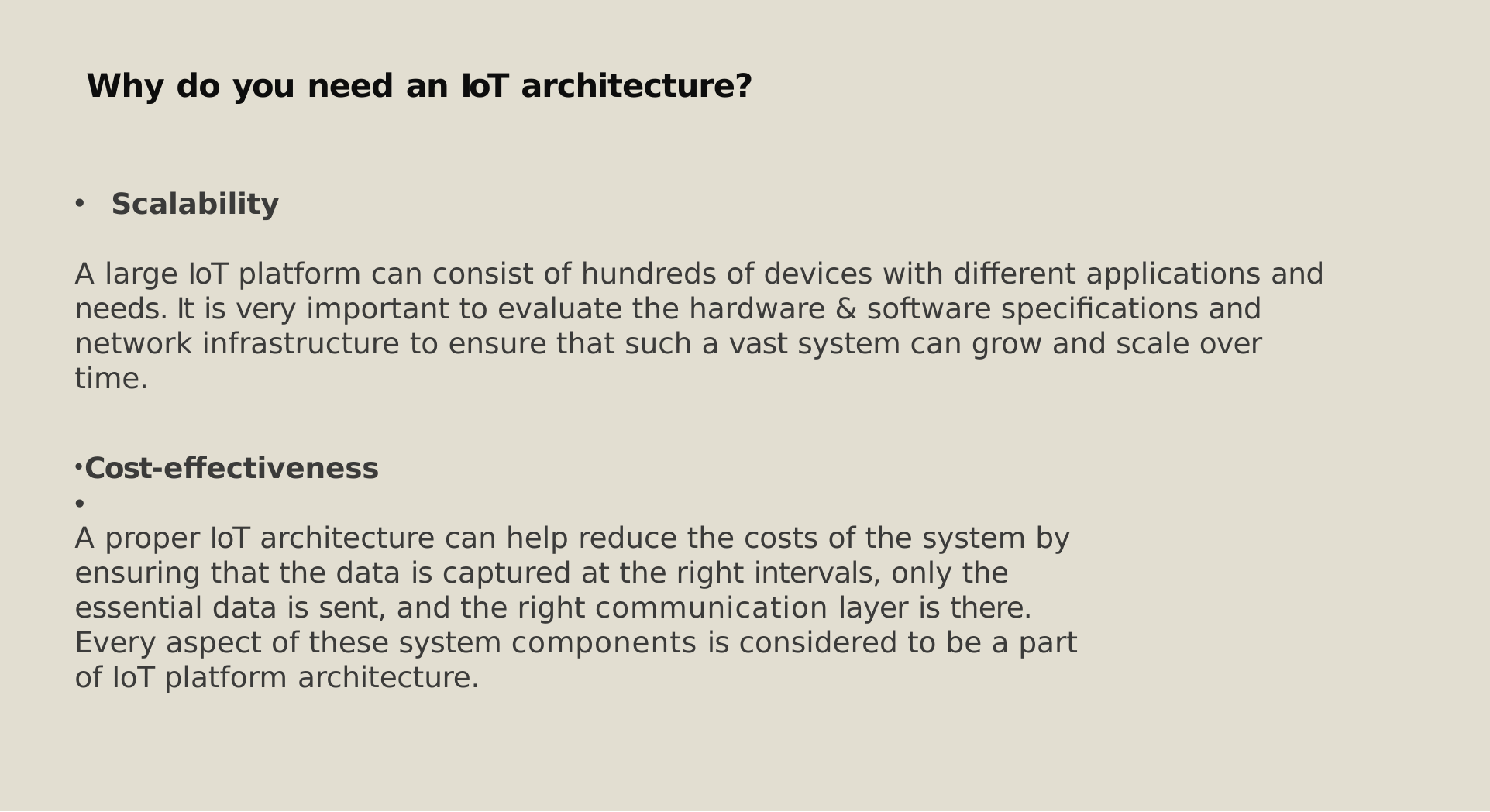

# Why do you need an IoT architecture?
Scalability
A large IoT platform can consist of hundreds of devices with different applications and needs. It is very important to evaluate the hardware & software specifications and network infrastructure to ensure that such a vast system can grow and scale over time.
Cost-effectiveness
•
A proper IoT architecture can help reduce the costs of the system by ensuring that the data is captured at the right intervals, only the essential data is sent, and the right communication layer is there. Every aspect of these system components is considered to be a part of IoT platform architecture.